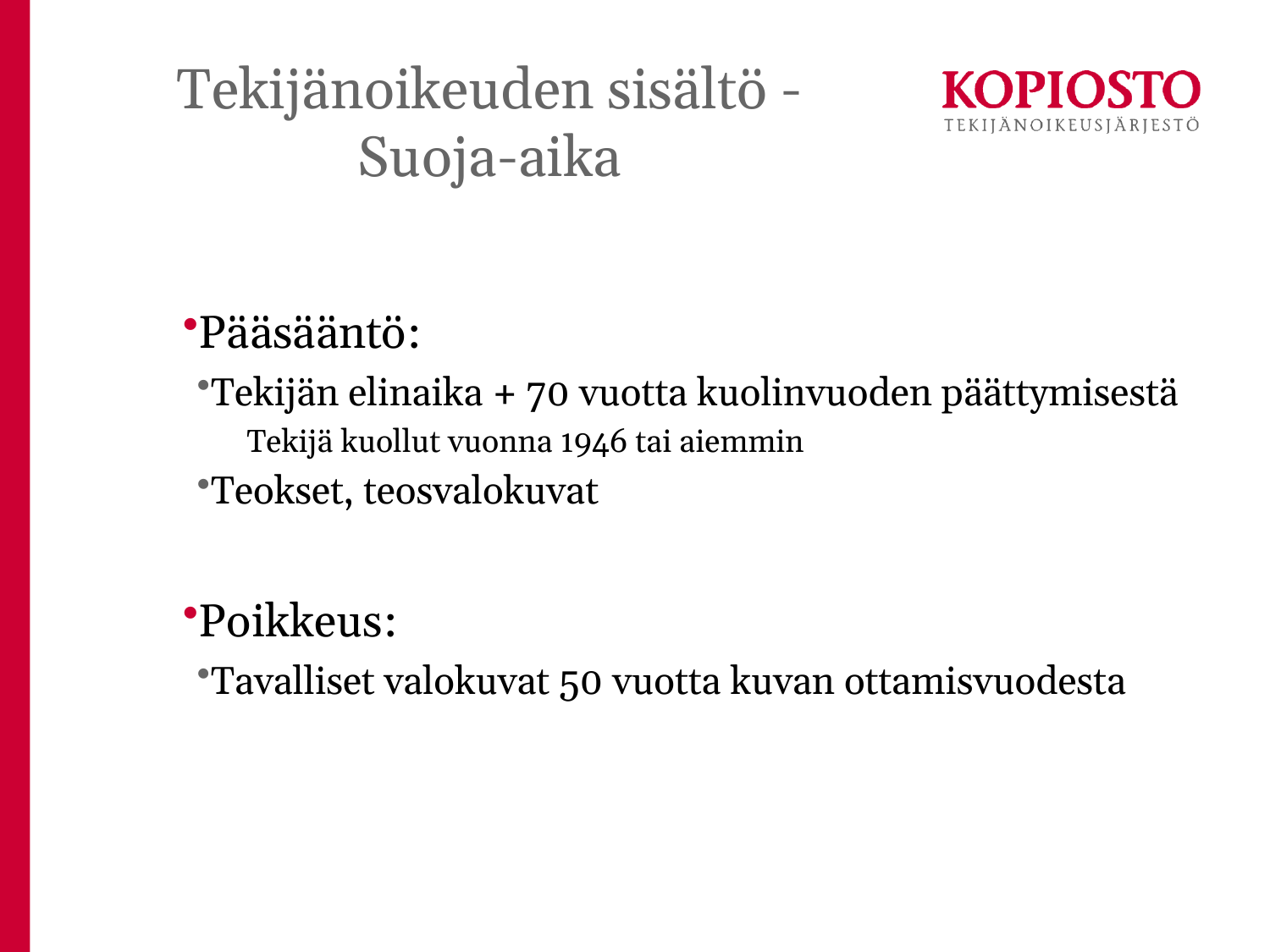

# Tekijänoikeuden sisältö - Suoja-aika
Pääsääntö:
Tekijän elinaika + 70 vuotta kuolinvuoden päättymisestä
Tekijä kuollut vuonna 1946 tai aiemmin
Teokset, teosvalokuvat

Poikkeus:
Tavalliset valokuvat 50 vuotta kuvan ottamisvuodesta